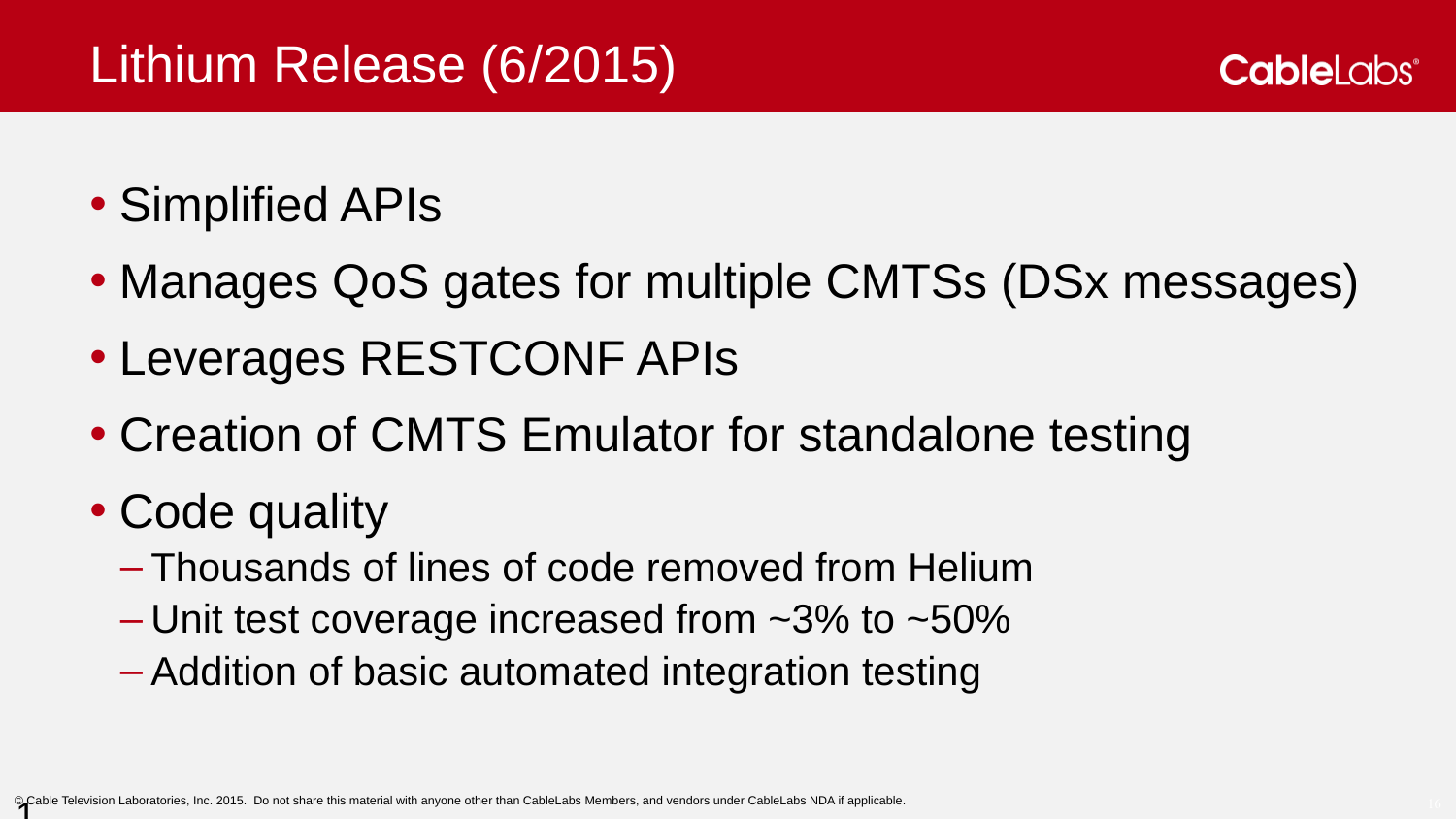

# Lithium Release (6/2015)
Simplified APIs
Manages QoS gates for multiple CMTSs (DSx messages)
Leverages RESTCONF APIs
Creation of CMTS Emulator for standalone testing
Code quality
Thousands of lines of code removed from Helium
Unit test coverage increased from ~3% to ~50%
Addition of basic automated integration testing
16